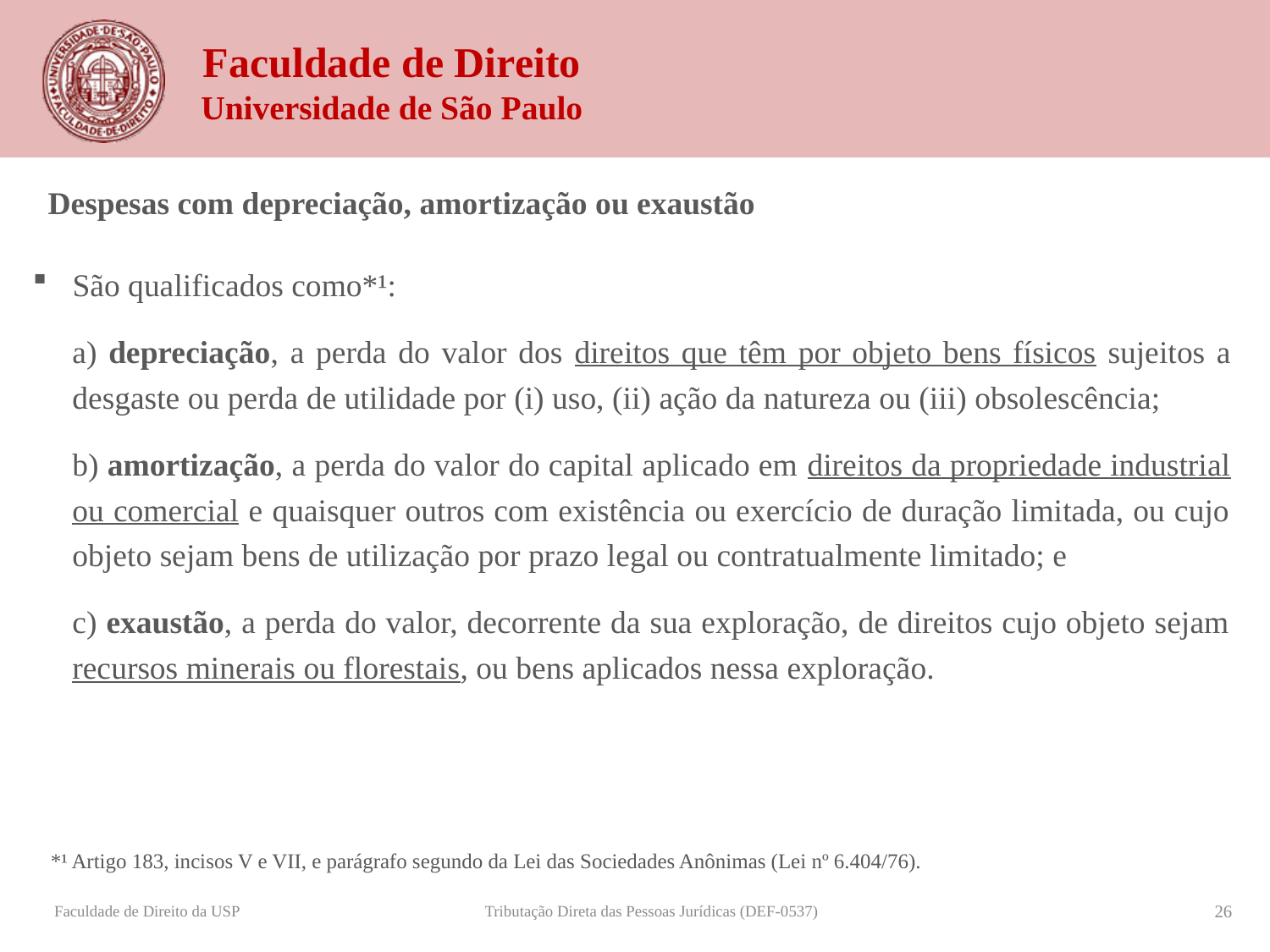

Despesas com depreciação, amortização ou exaustão
São qualificados como*¹:
a) depreciação, a perda do valor dos direitos que têm por objeto bens físicos sujeitos a desgaste ou perda de utilidade por (i) uso, (ii) ação da natureza ou (iii) obsolescência;
b) amortização, a perda do valor do capital aplicado em direitos da propriedade industrial ou comercial e quaisquer outros com existência ou exercício de duração limitada, ou cujo objeto sejam bens de utilização por prazo legal ou contratualmente limitado; e
c) exaustão, a perda do valor, decorrente da sua exploração, de direitos cujo objeto sejam recursos minerais ou florestais, ou bens aplicados nessa exploração.
*¹ Artigo 183, incisos V e VII, e parágrafo segundo da Lei das Sociedades Anônimas (Lei nº 6.404/76).